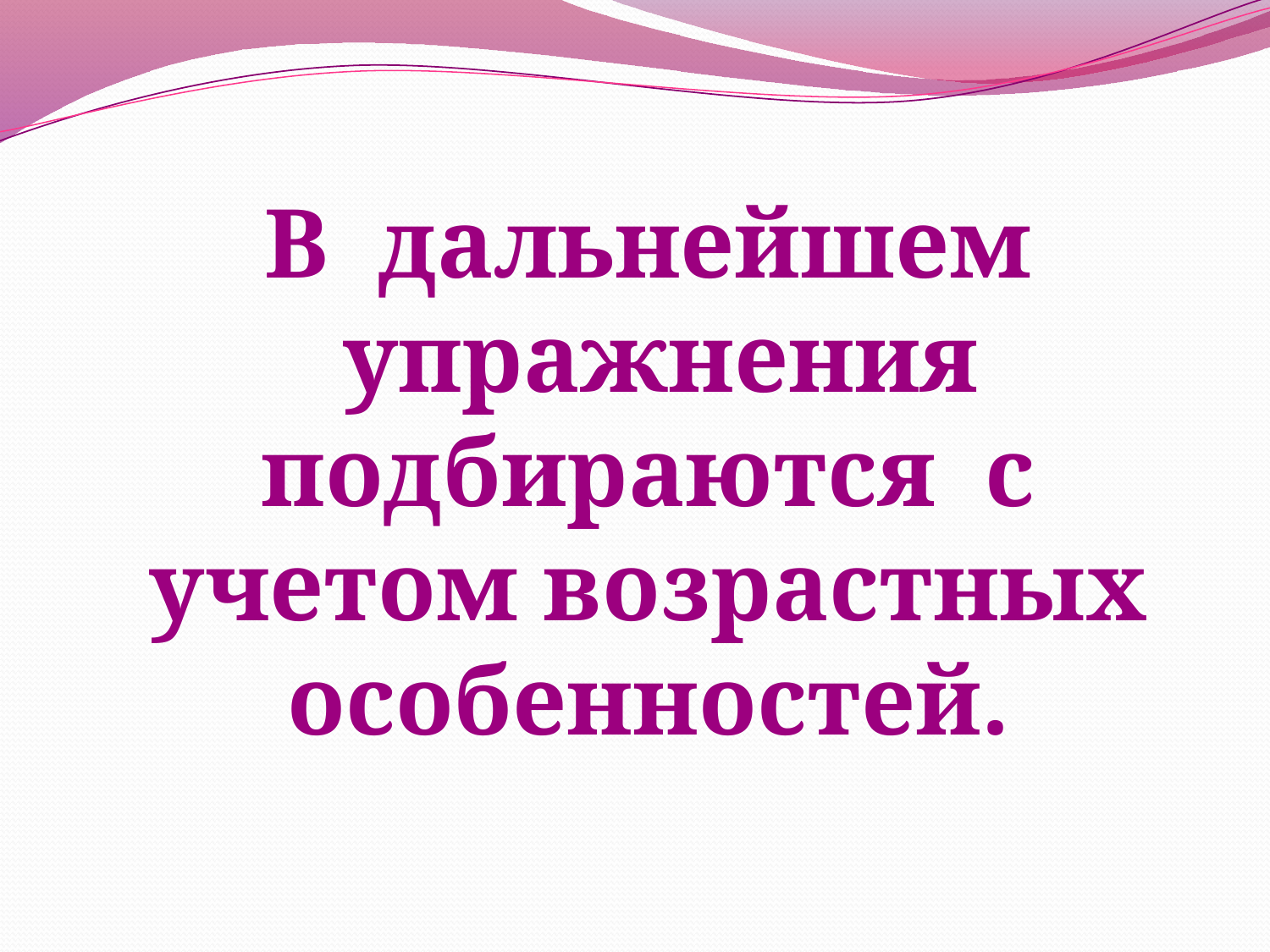

# В  дальнейшем упражнения подбираются  с  учетом возрастных особенностей.